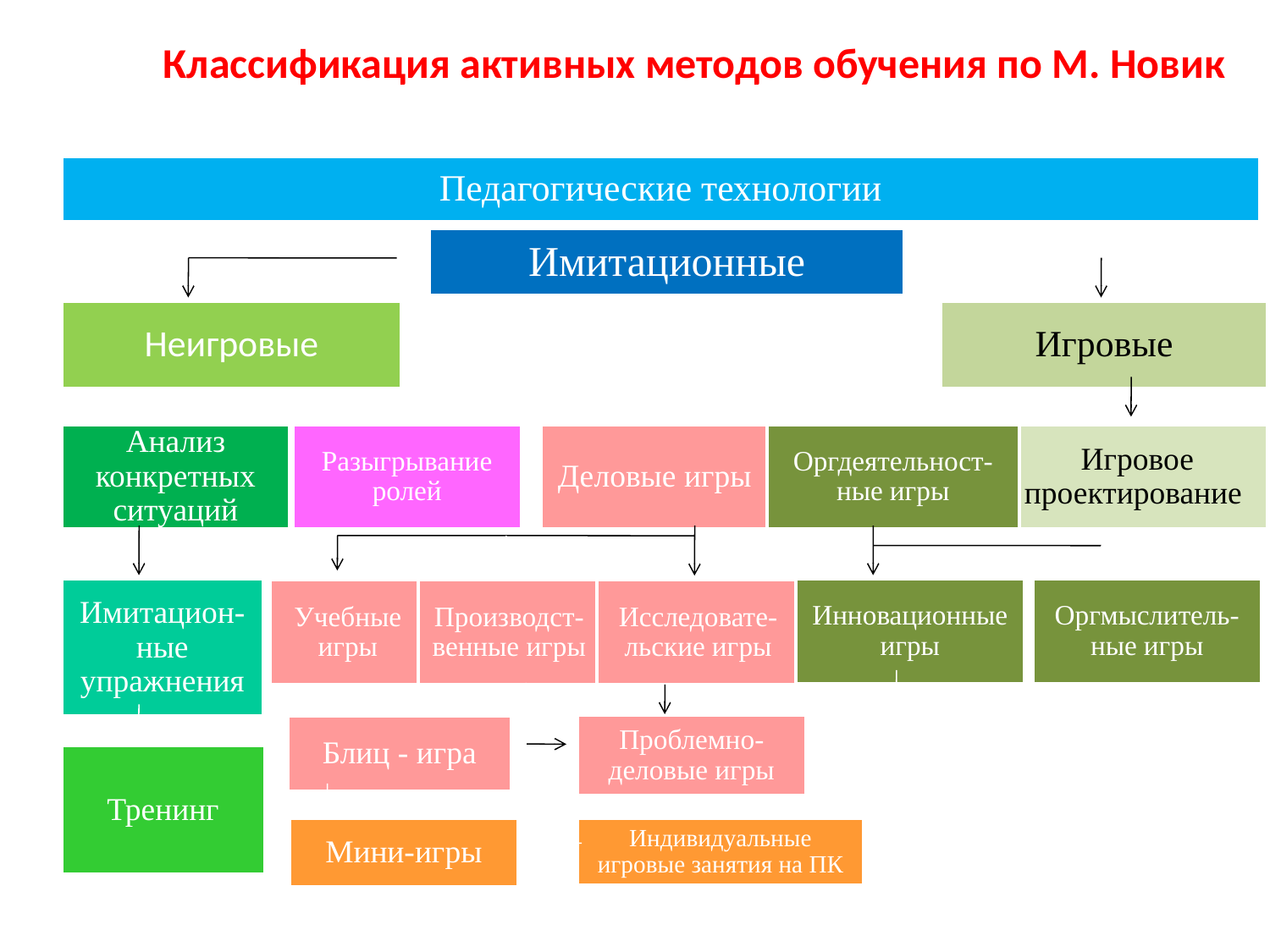

# Классификация активных методов обучения по М. Новик
Педагогические технологии
Учебные игры
Производст-венные игры
Исследовате-льские игры
Деловые игры
Имитационные
Игровые
Игровое проектирование
Имитацион-ные упражнения
Разыгрывание ролей
Оргдеятельност-ные игры
Неигровые
Анализ конкретных ситуаций
Тренинг
Блиц - игра
Инновационные игры
Оргмыслитель-ные игры
Проблемно-деловые игры
Мини-игры
Индивидуальные игровые занятия на ПК